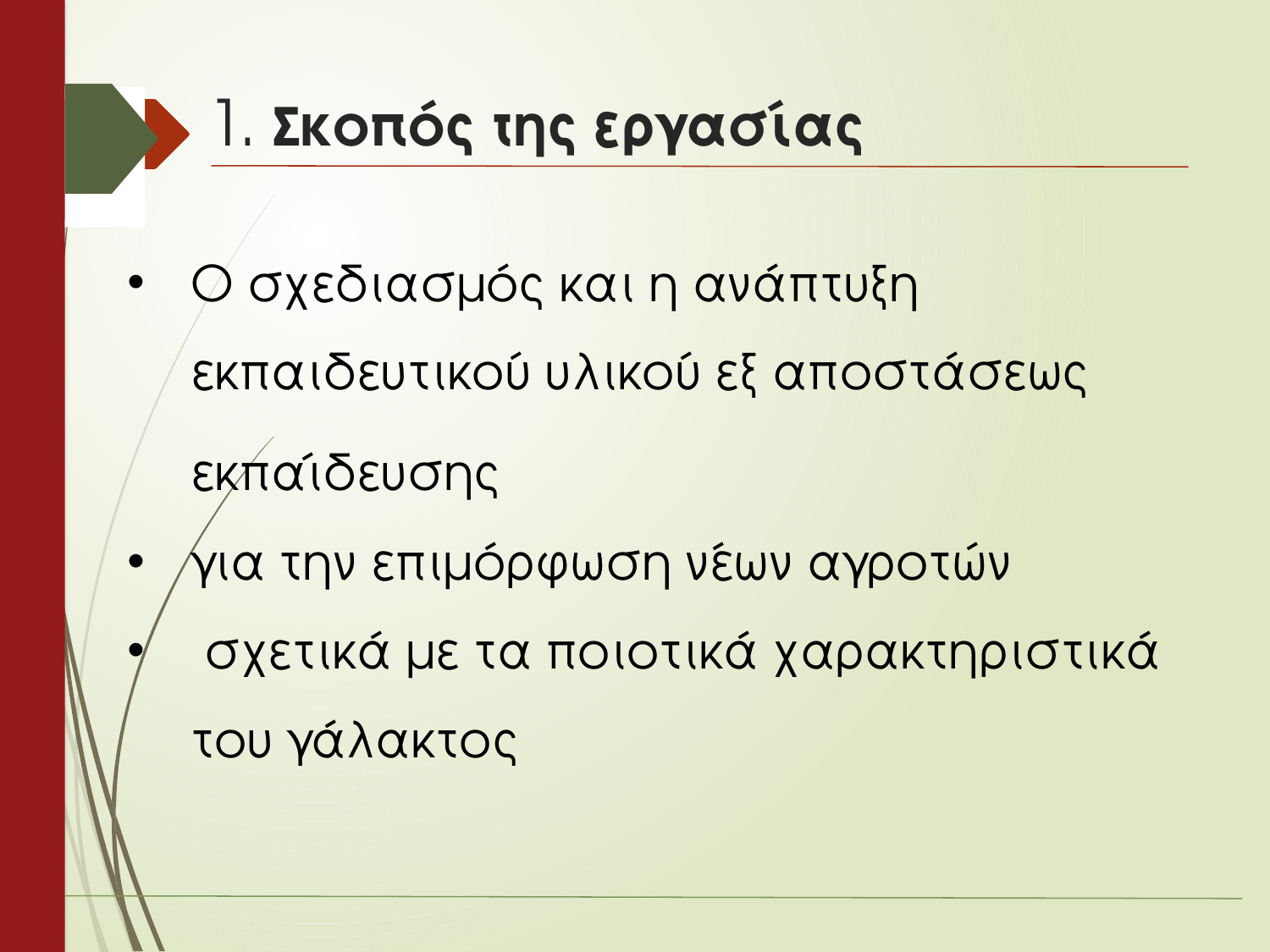

# 1. Σκοπός της εργασίας
Ο σχεδιασμός και η ανάπτυξη εκπαιδευτικού υλικού εξ αποστάσεως εκπαίδευσης
για την επιμόρφωση νέων αγροτών
 σχετικά με τα ποιοτικά χαρακτηριστικά του γάλακτος